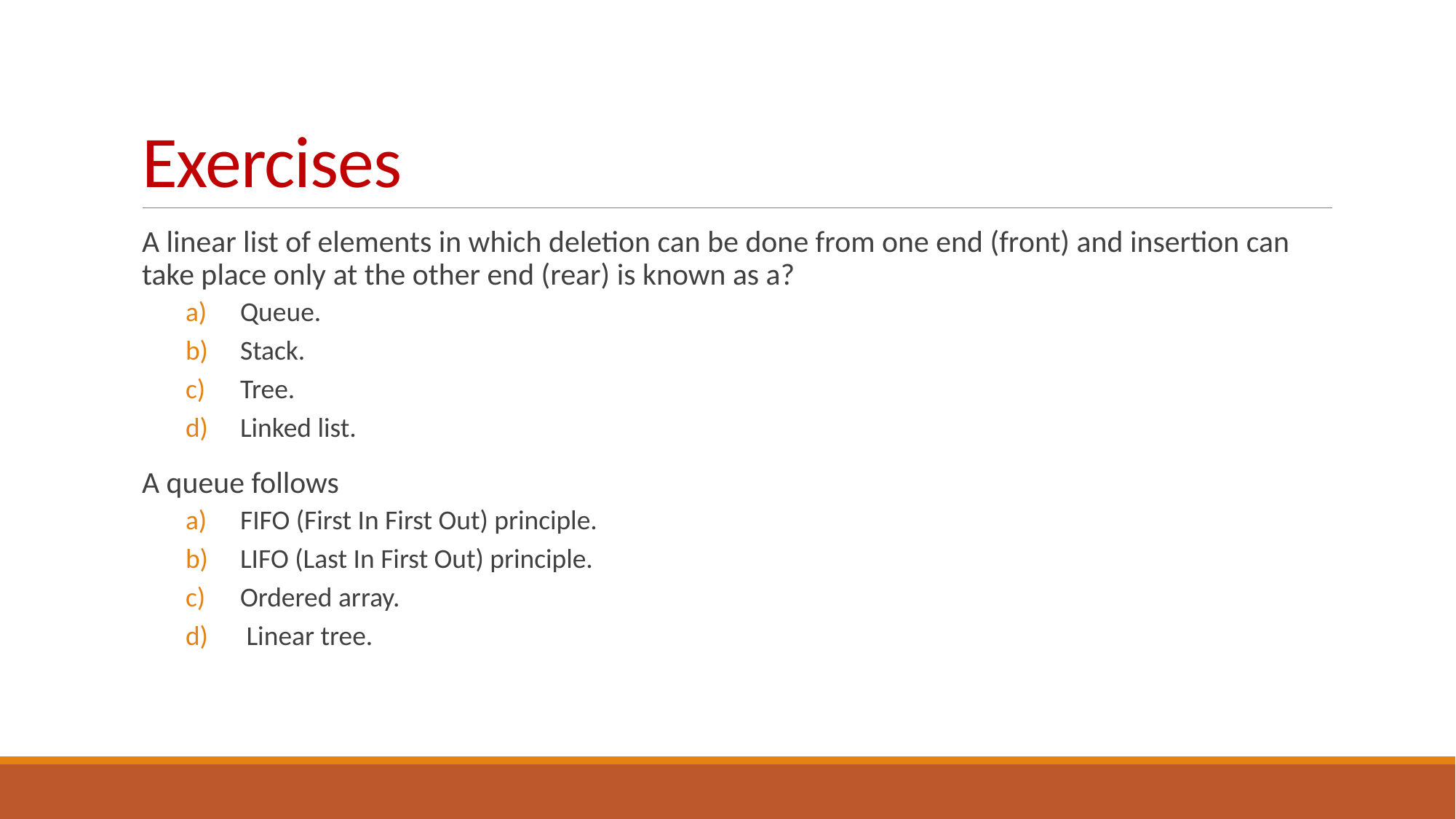

# Exercises
A linear list of elements in which deletion can be done from one end (front) and insertion can take place only at the other end (rear) is known as a?
Queue.
Stack.
Tree.
Linked list.
A queue follows
FIFO (First In First Out) principle.
LIFO (Last In First Out) principle.
Ordered array.
 Linear tree.